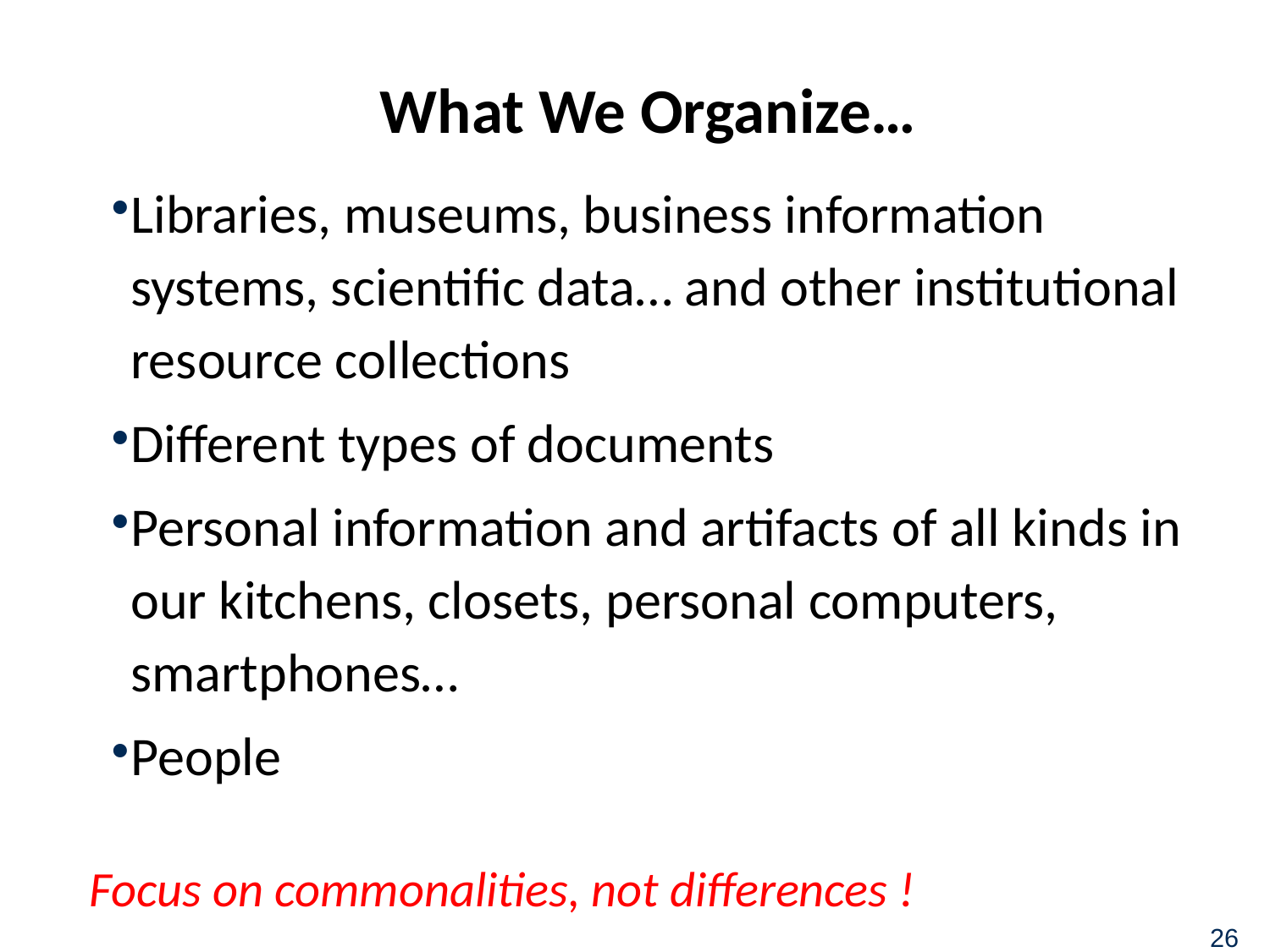

# What We Organize…
Libraries, museums, business information systems, scientific data… and other institutional resource collections
Different types of documents
Personal information and artifacts of all kinds in our kitchens, closets, personal computers, smartphones…
People

Focus on commonalities, not differences !
26